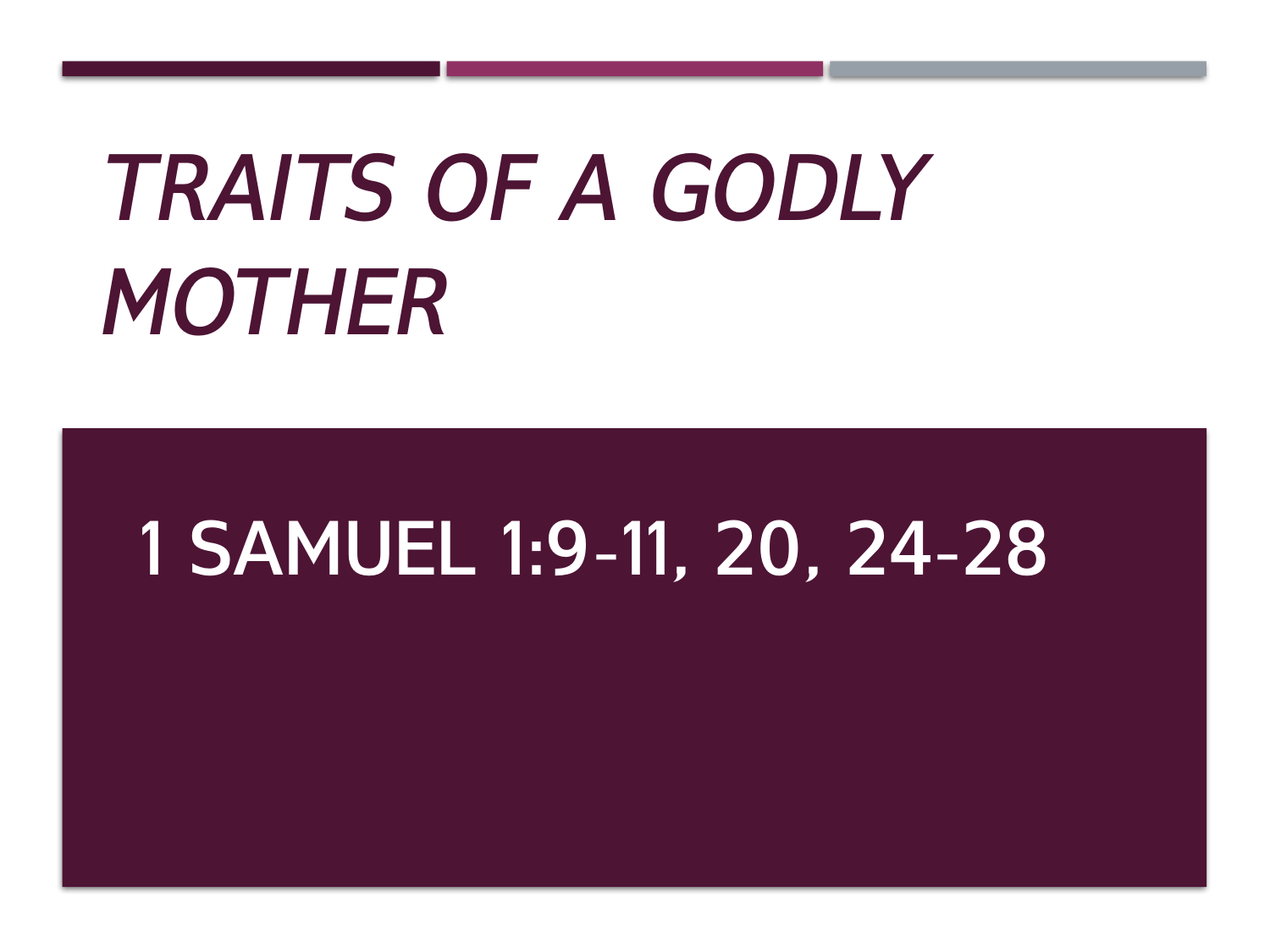

# Traits of a godly mother
1 Samuel 1:9-11, 20, 24-28